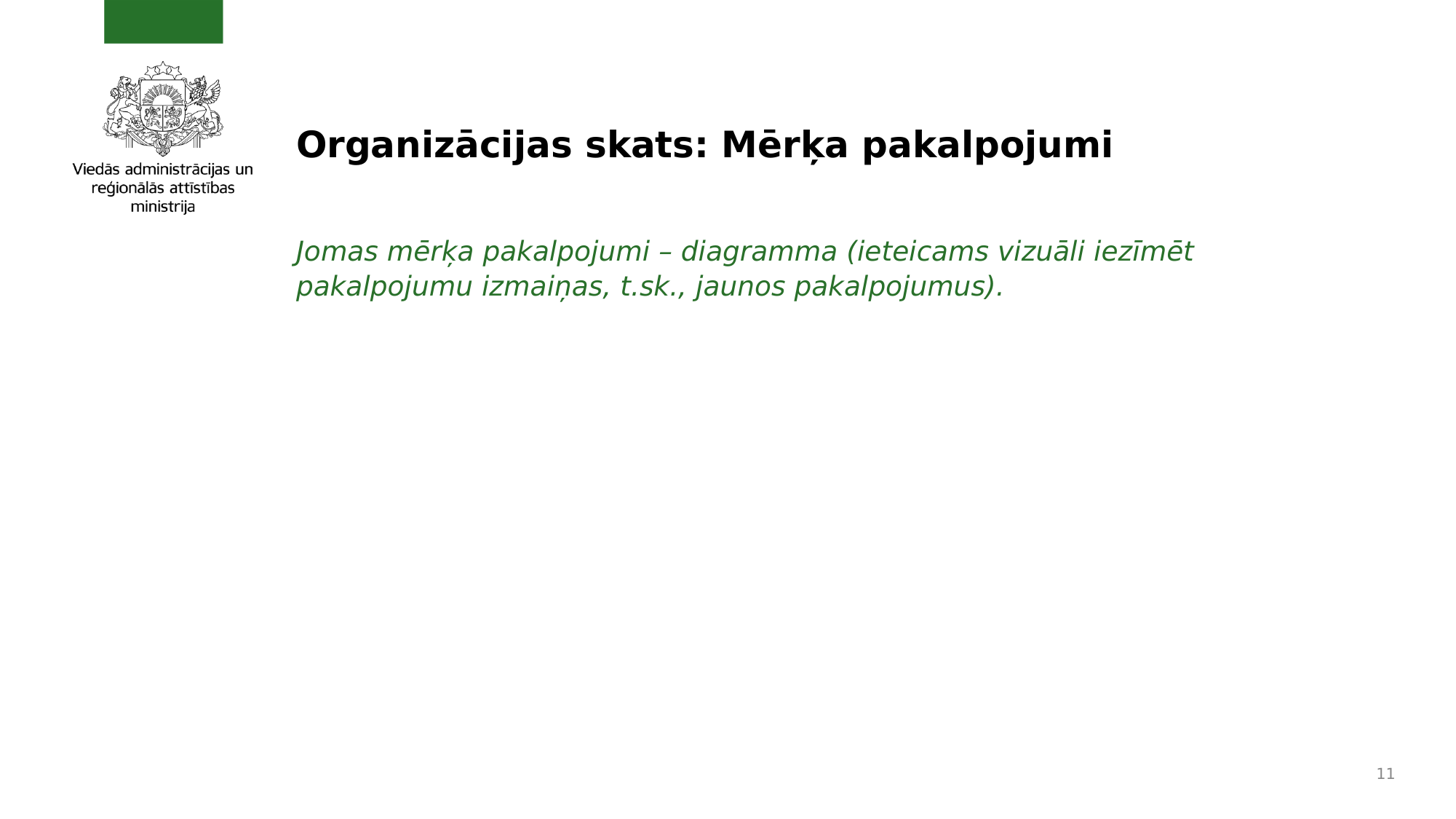

# Organizācijas skats: Mērķa pakalpojumi
Jomas mērķa pakalpojumi – diagramma (ieteicams vizuāli iezīmēt pakalpojumu izmaiņas, t.sk., jaunos pakalpojumus).
11